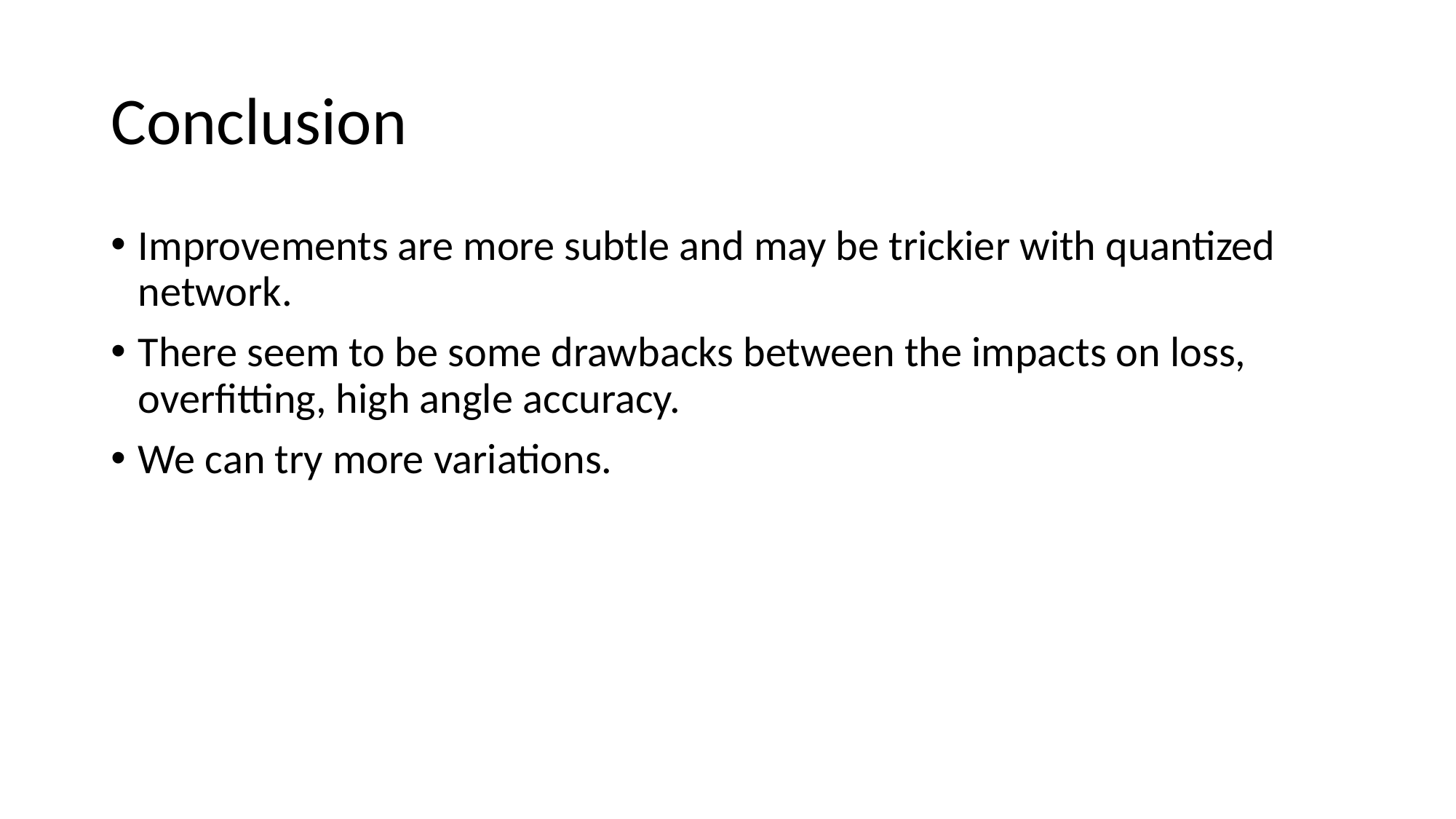

# Conclusion
Improvements are more subtle and may be trickier with quantized network.
There seem to be some drawbacks between the impacts on loss, overfitting, high angle accuracy.
We can try more variations.